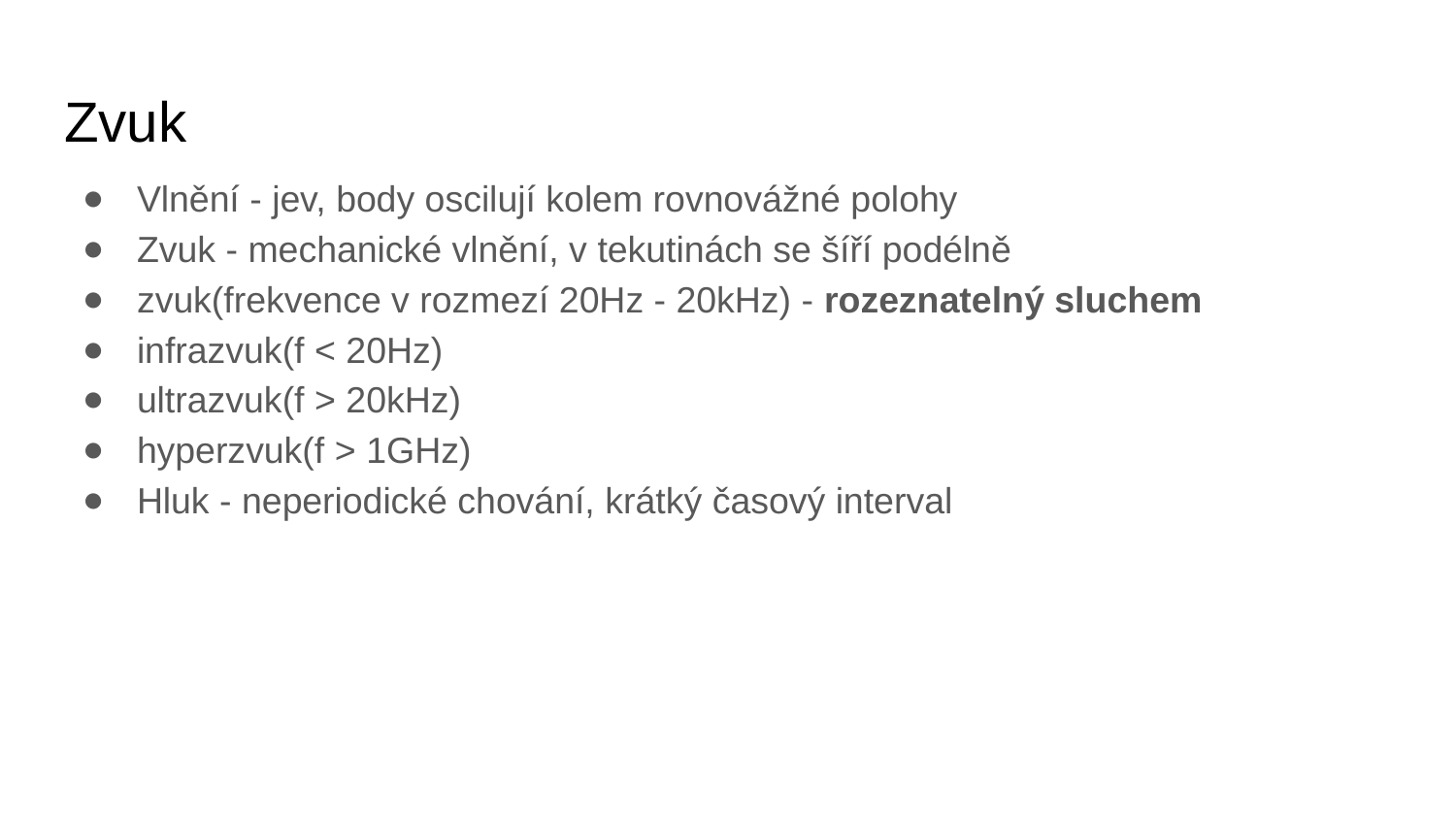

# Zvuk
Vlnění - jev, body oscilují kolem rovnovážné polohy
Zvuk - mechanické vlnění, v tekutinách se šíří podélně
zvuk(frekvence v rozmezí 20Hz - 20kHz) - rozeznatelný sluchem
infrazvuk(f < 20Hz)
ultrazvuk(f > 20kHz)
hyperzvuk(f > 1GHz)
Hluk - neperiodické chování, krátký časový interval